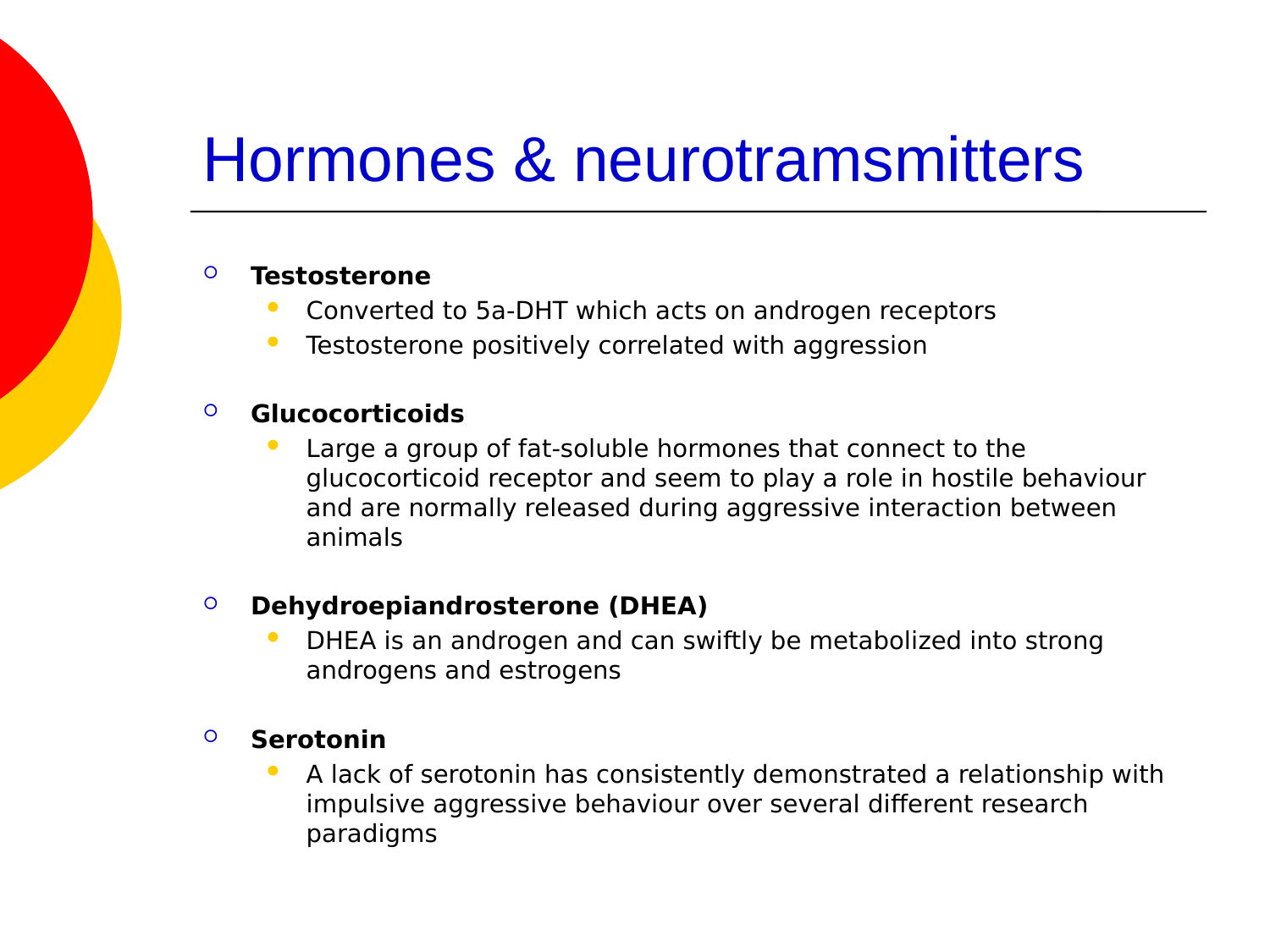

# Hormones & neurotramsmitters
Testosterone
Converted to 5a-DHT which acts on androgen receptors
Testosterone positively correlated with aggression

Glucocorticoids
Large a group of fat-soluble hormones that connect to the glucocorticoid receptor and seem to play a role in hostile behaviour and are normally released during aggressive interaction between animals

Dehydroepiandrosterone (DHEA)
DHEA is an androgen and can swiftly be metabolized into strong androgens and estrogens

Serotonin
A lack of serotonin has consistently demonstrated a relationship with impulsive aggressive behaviour over several different research paradigms